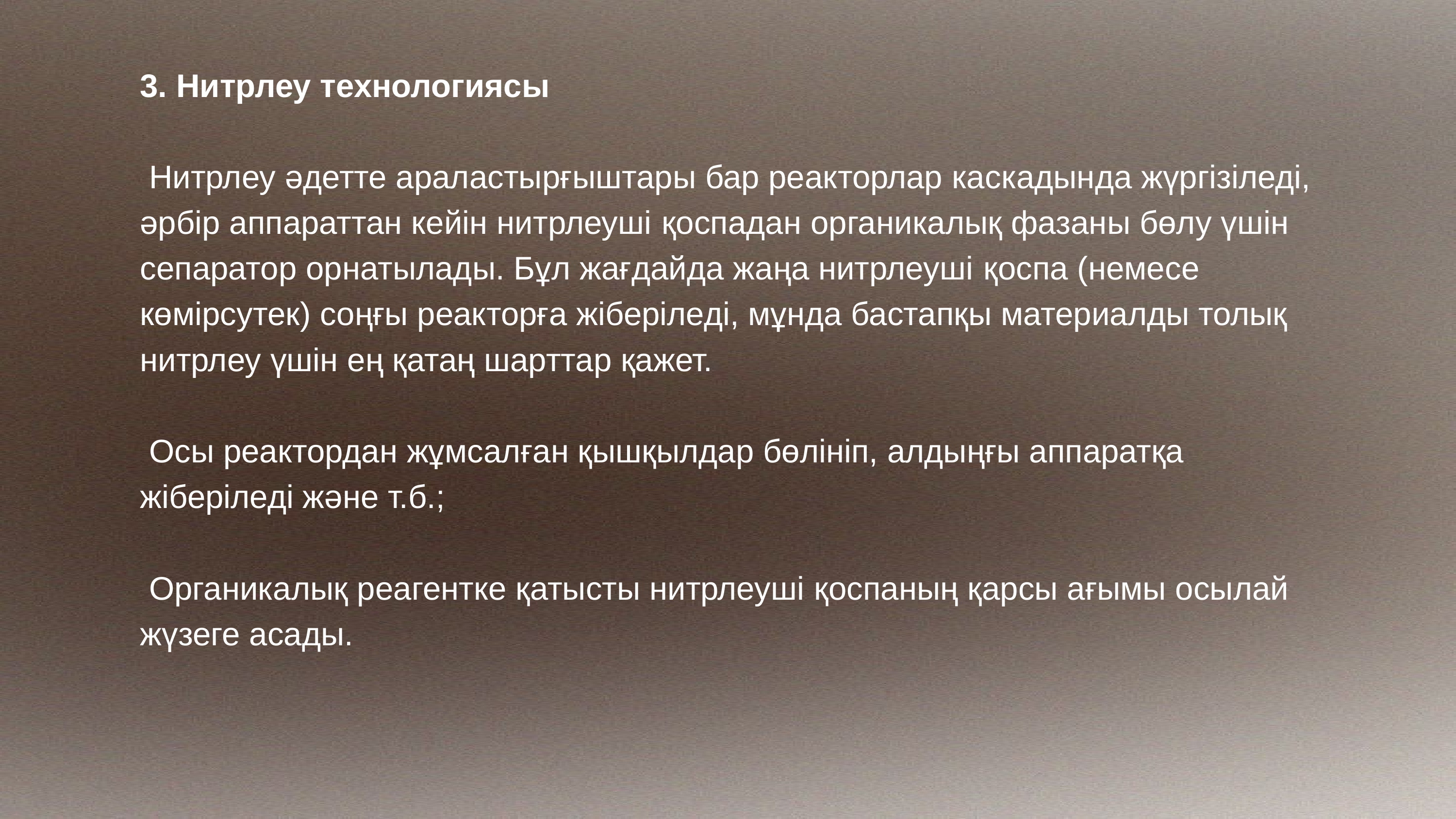

3. Нитрлеу технологиясы

 Нитрлеу әдетте араластырғыштары бар реакторлар каскадында жүргізіледі, әрбір аппараттан кейін нитрлеуші ​​қоспадан органикалық фазаны бөлу үшін сепаратор орнатылады. Бұл жағдайда жаңа нитрлеуші ​​қоспа (немесе көмірсутек) соңғы реакторға жіберіледі, мұнда бастапқы материалды толық нитрлеу үшін ең қатаң шарттар қажет.

 Осы реактордан жұмсалған қышқылдар бөлініп, алдыңғы аппаратқа жіберіледі және т.б.;

 Органикалық реагентке қатысты нитрлеуші ​​қоспаның қарсы ағымы осылай жүзеге асады.